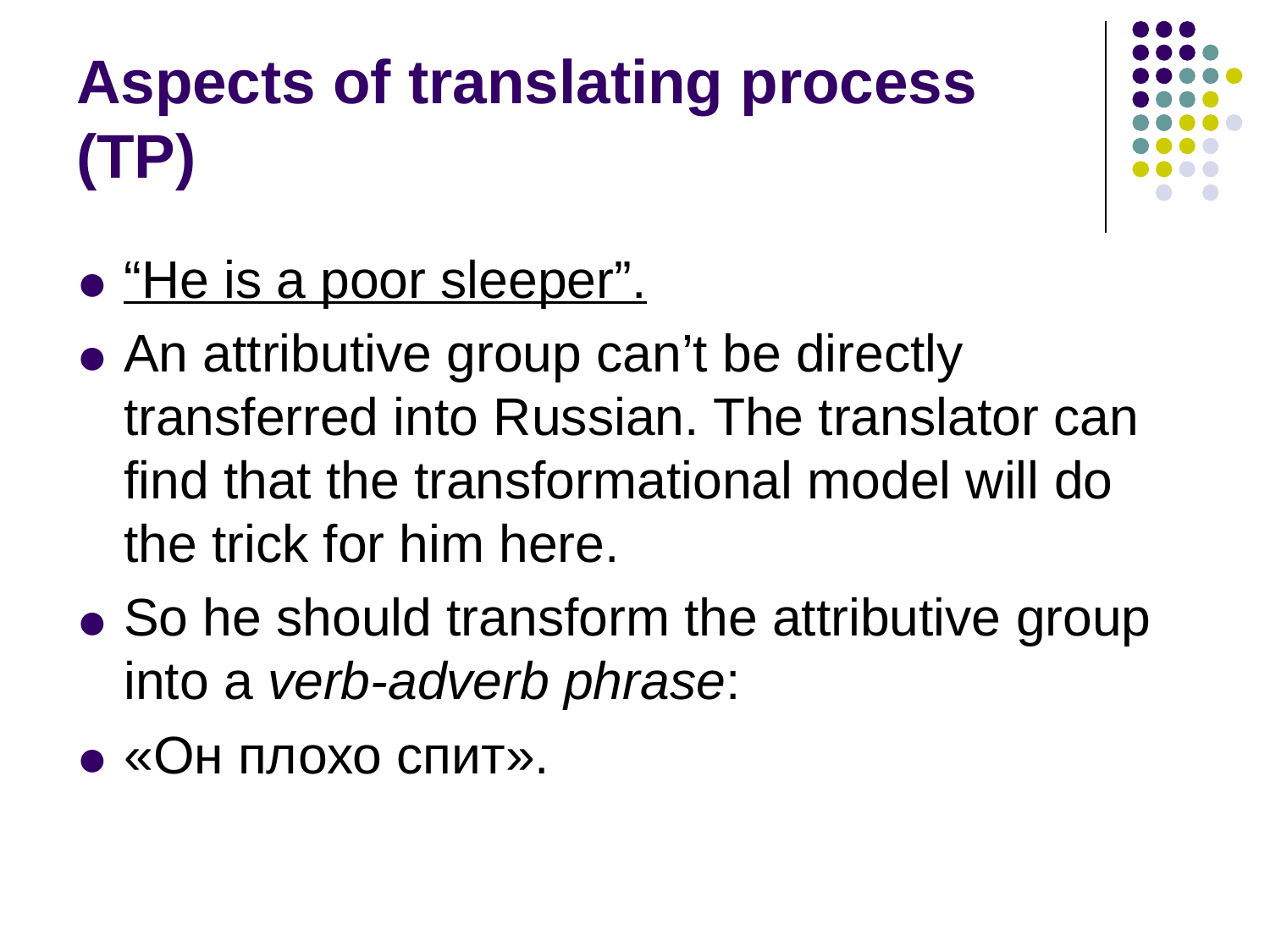

# Aspects of translating process (TP)
“He is a poor sleeper”.
An attributive group can’t be directly transferred into Russian. The translator can find that the transformational model will do the trick for him here.
So he should transform the attributive group into a verb-adverb phrase:
«Он плохо спит».